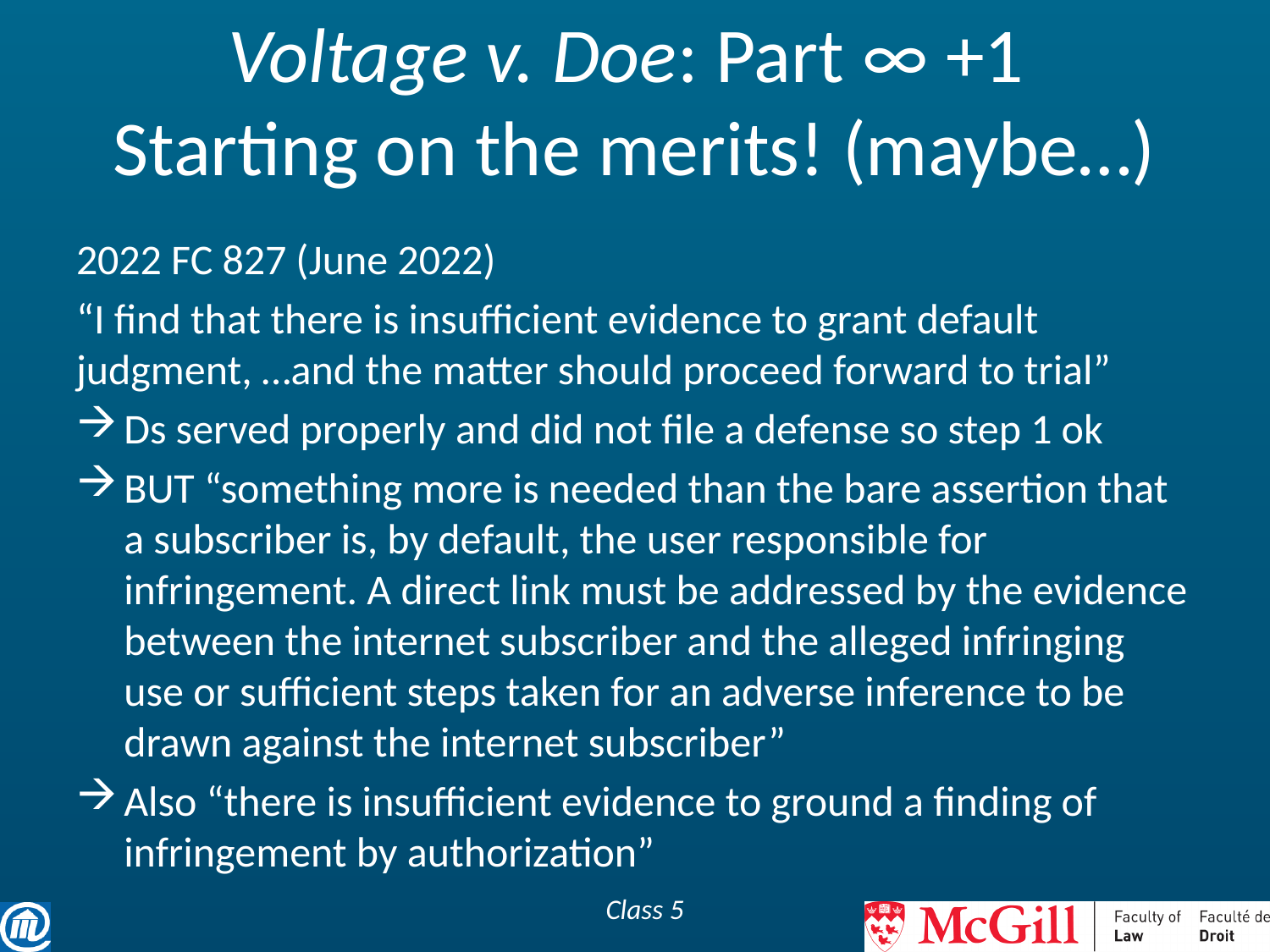

# Voltage v. Doe: Part ∞ +1 Starting on the merits! (maybe…)
2022 FC 827 (June 2022)
“I find that there is insufficient evidence to grant default judgment, …and the matter should proceed forward to trial”
Ds served properly and did not file a defense so step 1 ok
BUT “something more is needed than the bare assertion that a subscriber is, by default, the user responsible for infringement. A direct link must be addressed by the evidence between the internet subscriber and the alleged infringing use or sufficient steps taken for an adverse inference to be drawn against the internet subscriber”
Also “there is insufficient evidence to ground a finding of infringement by authorization”
Class 5